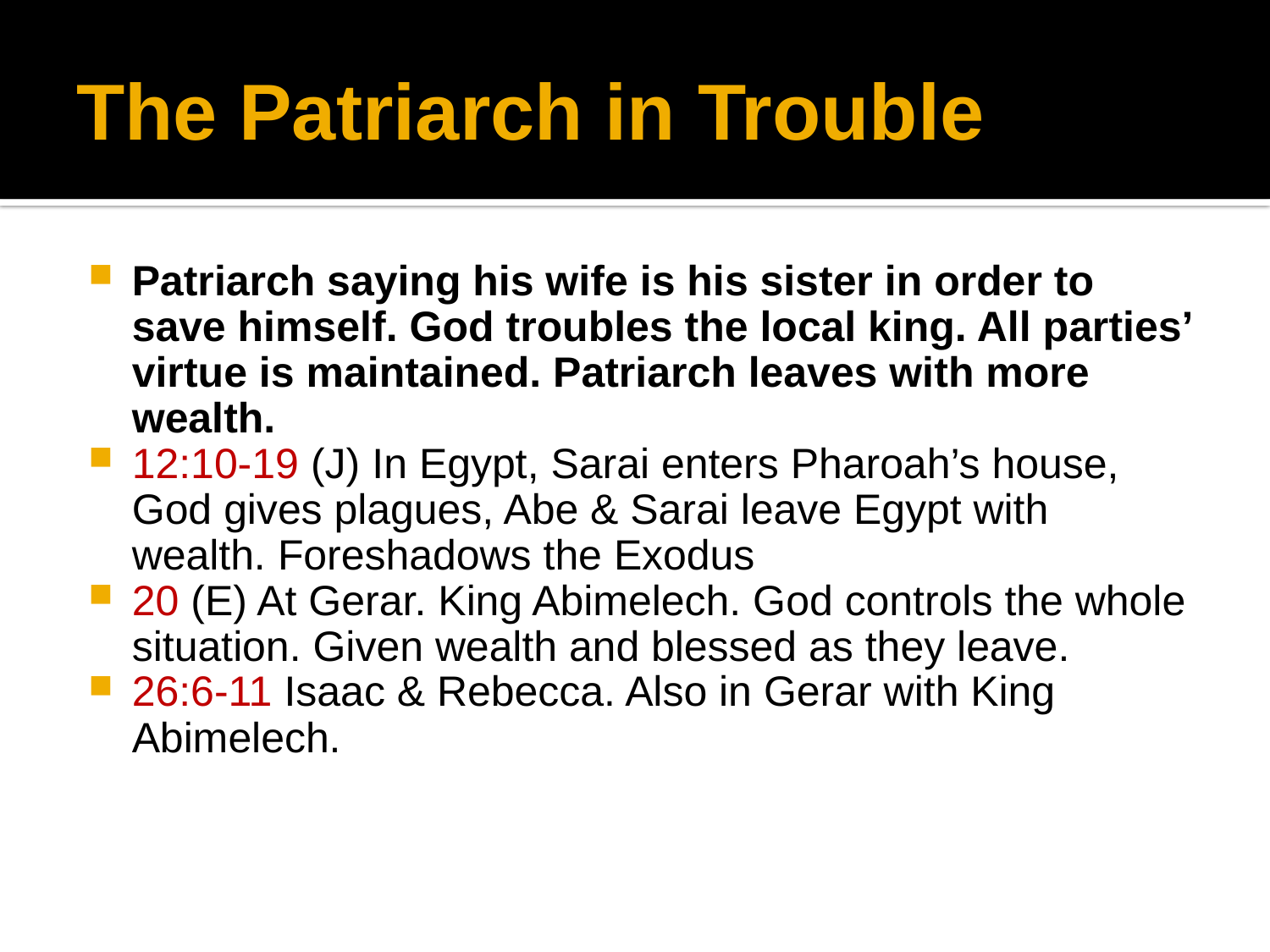

# The Patriarch in Trouble
Patriarch saying his wife is his sister in order to save himself. God troubles the local king. All parties’ virtue is maintained. Patriarch leaves with more wealth.
12:10-19 (J) In Egypt, Sarai enters Pharoah’s house, God gives plagues, Abe & Sarai leave Egypt with wealth. Foreshadows the Exodus
20 (E) At Gerar. King Abimelech. God controls the whole situation. Given wealth and blessed as they leave.
26:6-11 Isaac & Rebecca. Also in Gerar with King Abimelech.